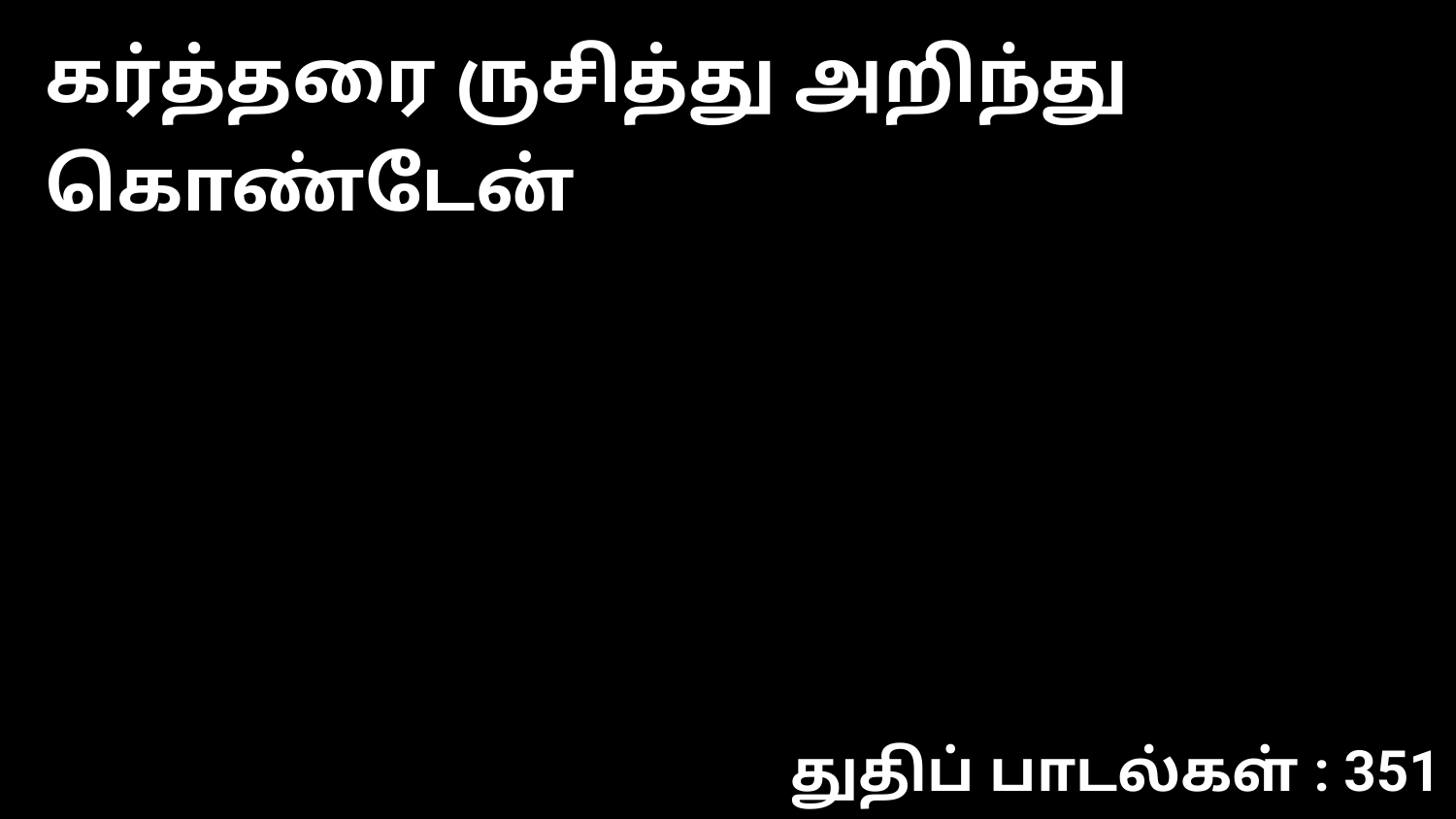

கர்த்தரை ருசித்து அறிந்து கொண்டேன்
துதிப் பாடல்கள் : 351